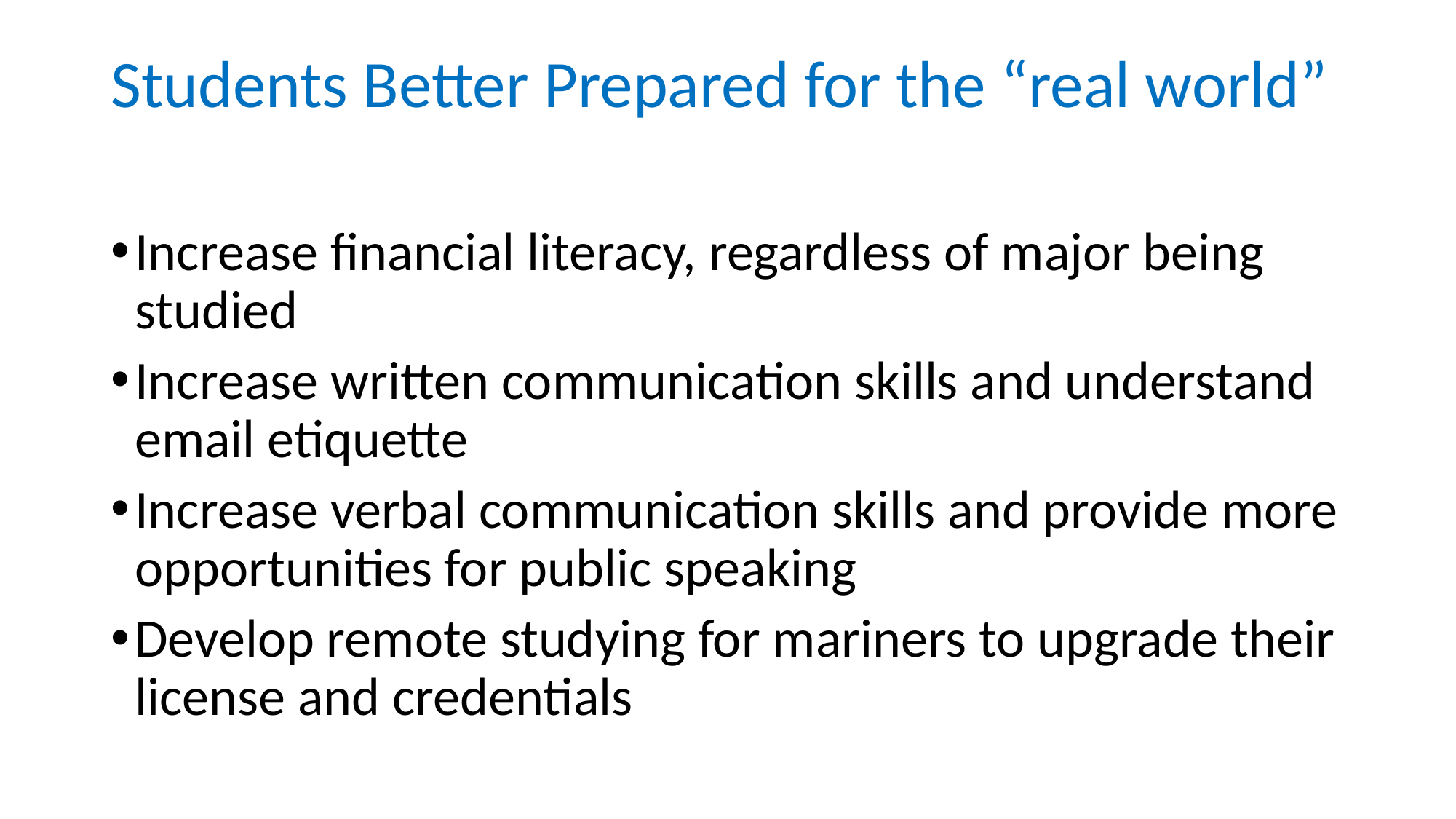

# Students Better Prepared for the “real world”
Increase financial literacy, regardless of major being studied
Increase written communication skills and understand email etiquette
Increase verbal communication skills and provide more opportunities for public speaking
Develop remote studying for mariners to upgrade their license and credentials